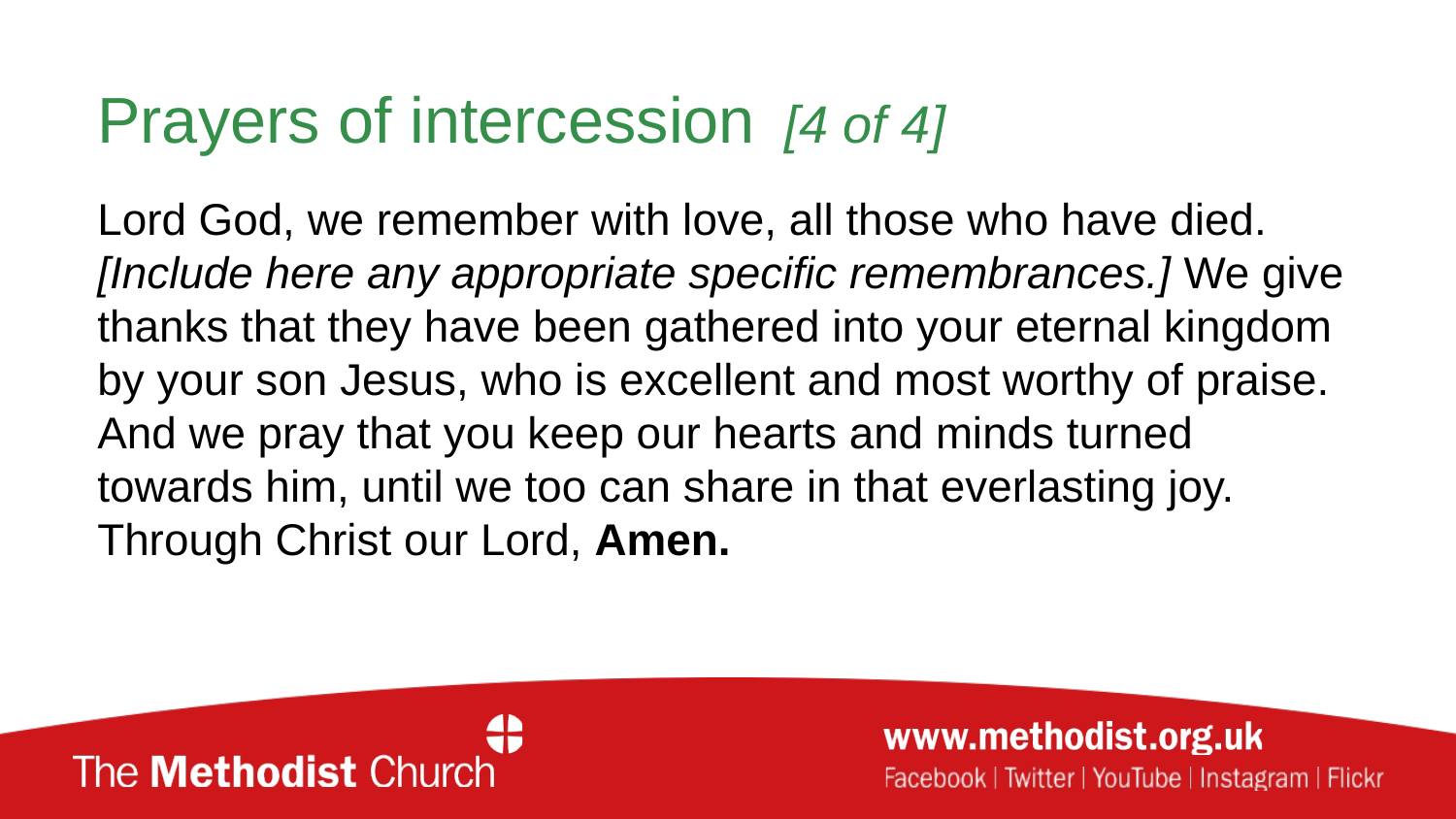

# Prayers of intercession  [4 of 4]
Lord God, we remember with love, all those who have died. [Include here any appropriate specific remembrances.] We give thanks that they have been gathered into your eternal kingdom by your son Jesus, who is excellent and most worthy of praise. And we pray that you keep our hearts and minds turned towards him, until we too can share in that everlasting joy. Through Christ our Lord, Amen.